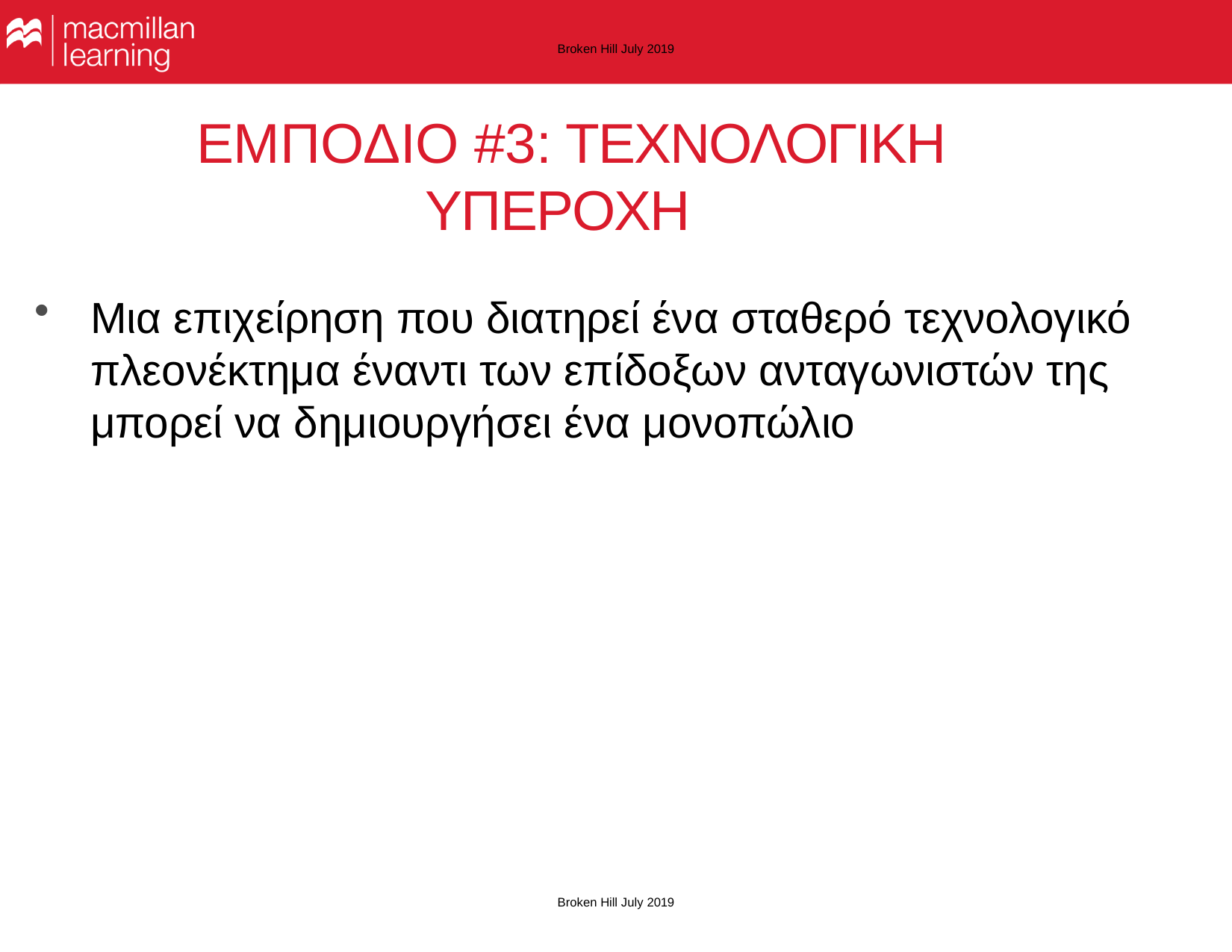

Broken Hill July 2019
# ΕΜΠΟΔΙΟ #3: ΤΕΧΝΟΛΟΓΙΚΗ ΥΠΕΡΟΧΗ
Μια επιχείρηση που διατηρεί ένα σταθερό τεχνολογικό πλεονέκτημα έναντι των επίδοξων ανταγωνιστών της μπορεί να δημιουργήσει ένα μονοπώλιο
Broken Hill July 2019